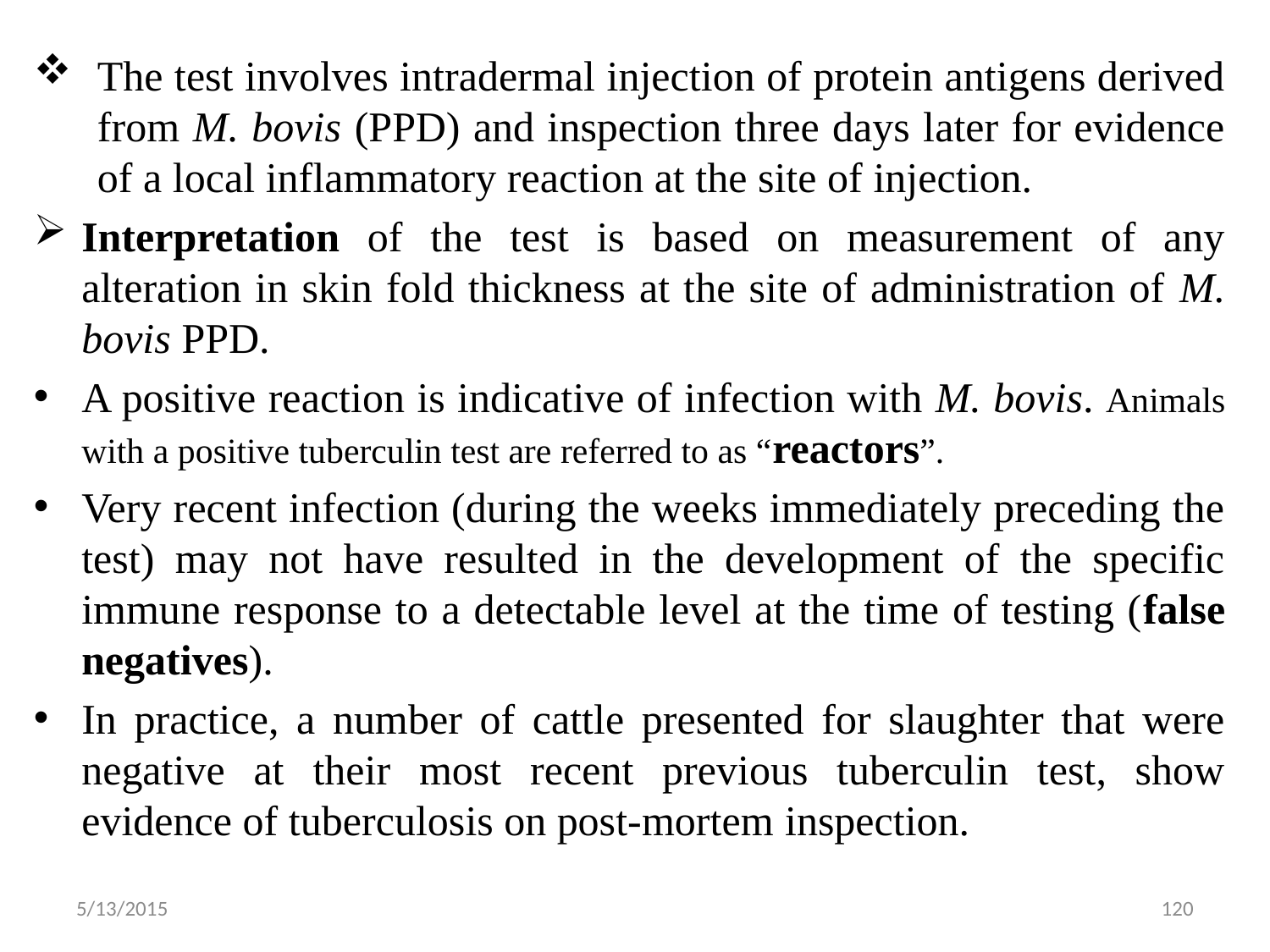

The test involves intradermal injection of protein antigens derived from M. bovis (PPD) and inspection three days later for evidence of a local inflammatory reaction at the site of injection.
Interpretation of the test is based on measurement of any alteration in skin fold thickness at the site of administration of M. bovis PPD.
A positive reaction is indicative of infection with M. bovis. Animals with a positive tuberculin test are referred to as “reactors”.
Very recent infection (during the weeks immediately preceding the test) may not have resulted in the development of the specific immune response to a detectable level at the time of testing (false negatives).
In practice, a number of cattle presented for slaughter that were negative at their most recent previous tuberculin test, show evidence of tuberculosis on post-mortem inspection.
5/13/2015

120